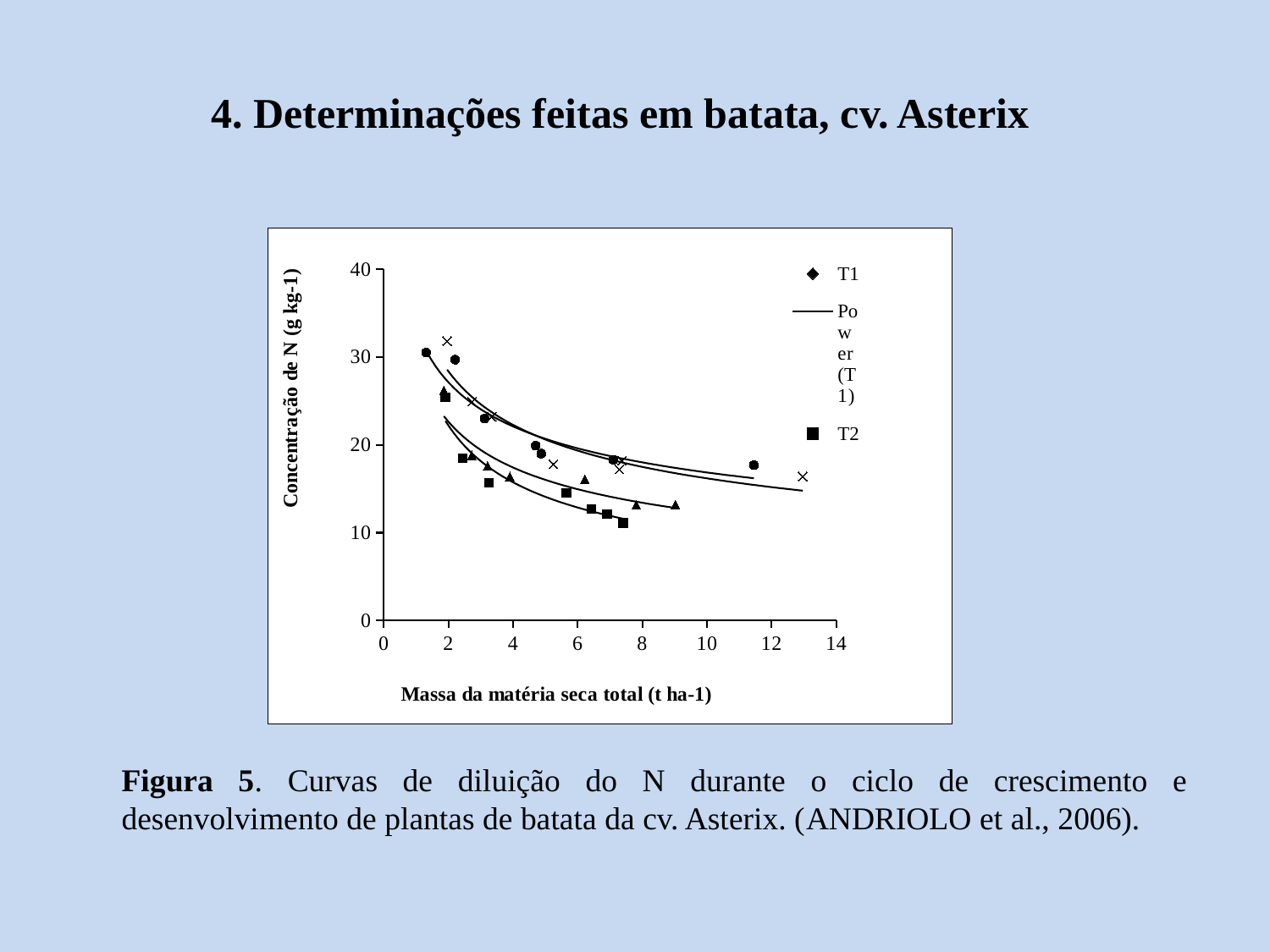

4. Determinações feitas em batata, cv. Asterix

### Chart

| Category |  |  |  |  |  |
|---|---|---|---|---|---|

Figura 5. Curvas de diluição do N durante o ciclo de crescimento e desenvolvimento de plantas de batata da cv. Asterix. (Andriolo et al., 2006).